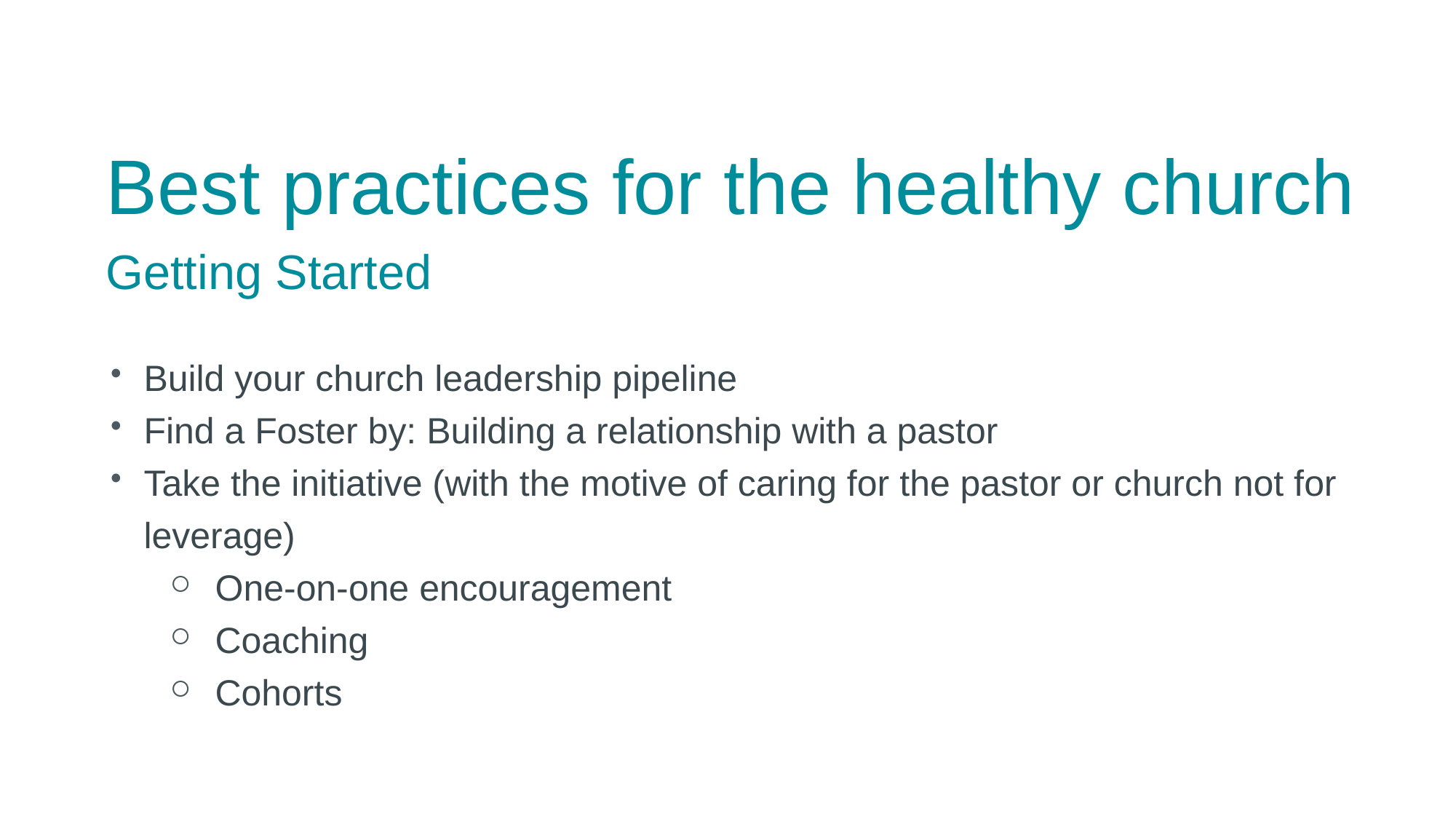

Best practices for the healthy church
Getting Started

Build your church leadership pipeline
Find a Foster by: Building a relationship with a pastor
Take the initiative (with the motive of caring for the pastor or church not for leverage)
One-on-one encouragement
Coaching
Cohorts